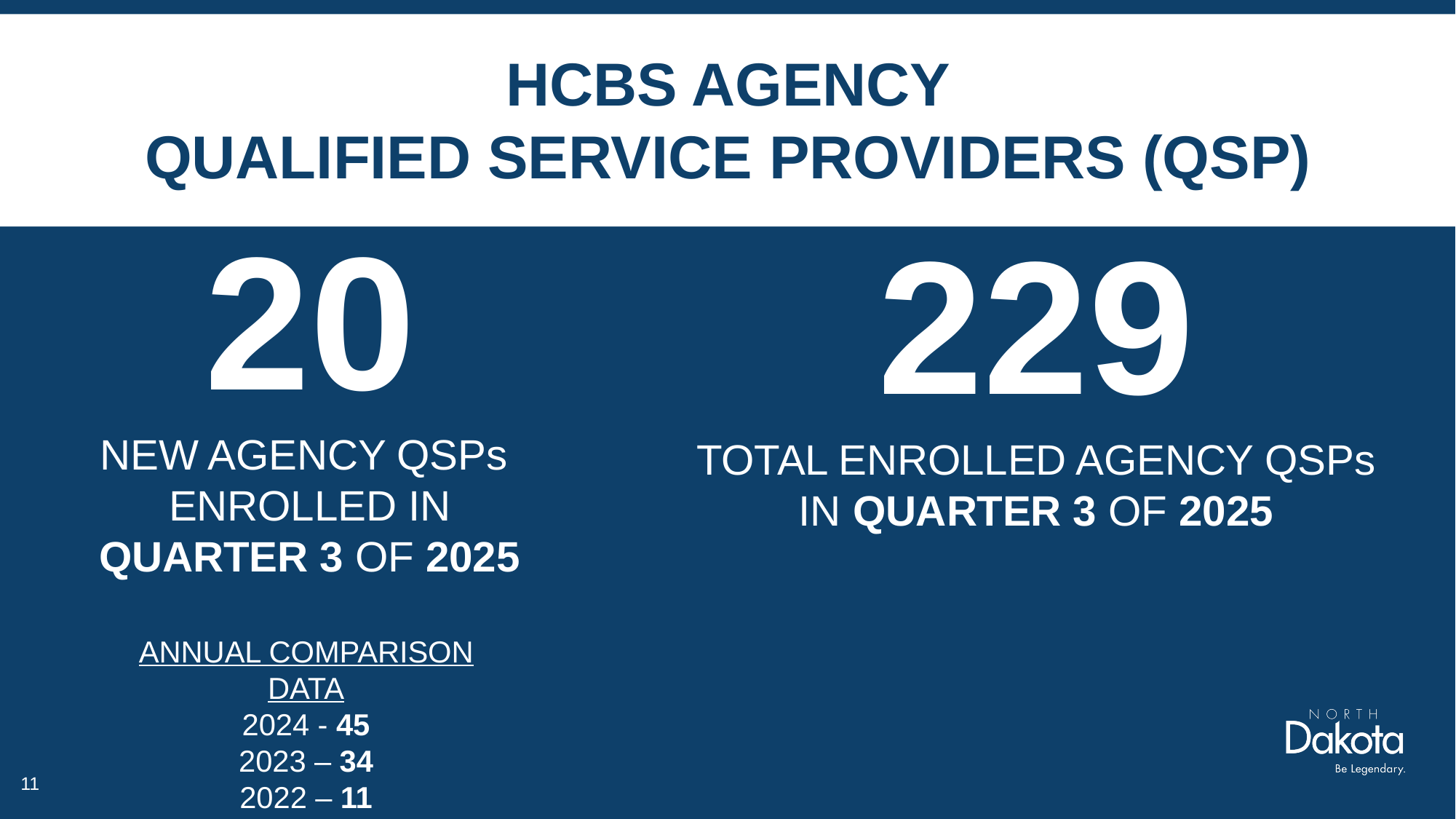

# HCBS agency Qualified service providers (QSP)

20
NEW AGENCY QSPs
ENROLLED IN QUARTER 3 OF 2025

229
TOTAL ENROLLED AGENCY QSPs IN QUARTER 3 OF 2025

ANNUAL COMPARISON DATA
2024 - 45
2023 – 34
2022 – 11

11